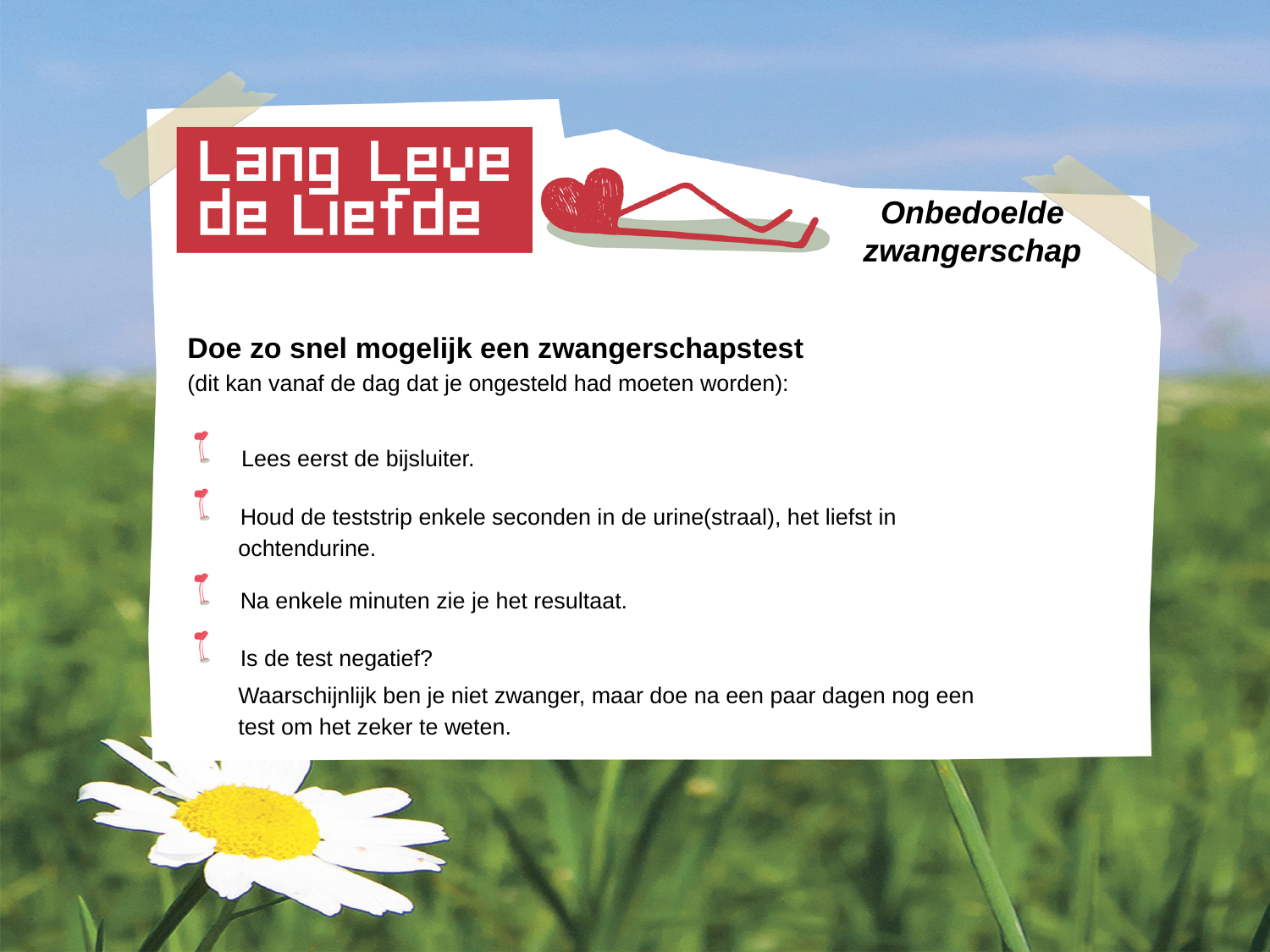

# Onbedoelde zwangerschap
Doe zo snel mogelijk een zwangerschapstest
(dit kan vanaf de dag dat je ongesteld had moeten worden):

   Lees eerst de bijsluiter.
  Houd de teststrip enkele seconden in de urine(straal), het liefst in
        ochtendurine.
  Na enkele minuten zie je het resultaat.
  Is de test negatief?
        Waarschijnlijk ben je niet zwanger, maar doe na een paar dagen nog een
        test om het zeker te weten.